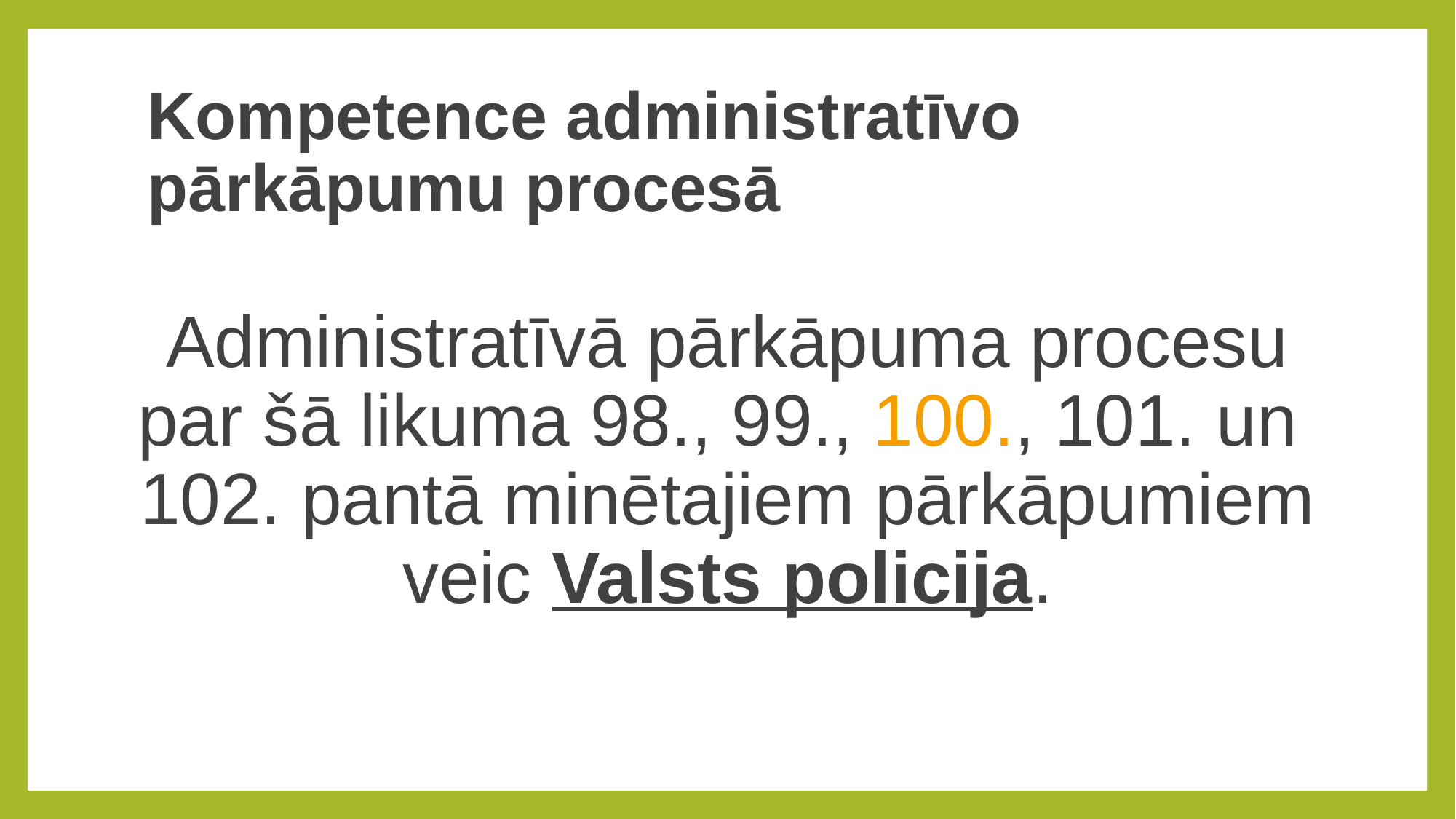

# Kompetence administratīvo pārkāpumu procesā
Administratīvā pārkāpuma procesu par šā likuma 98., 99., 100., 101. un 102. pantā minētajiem pārkāpumiem veic Valsts policija.